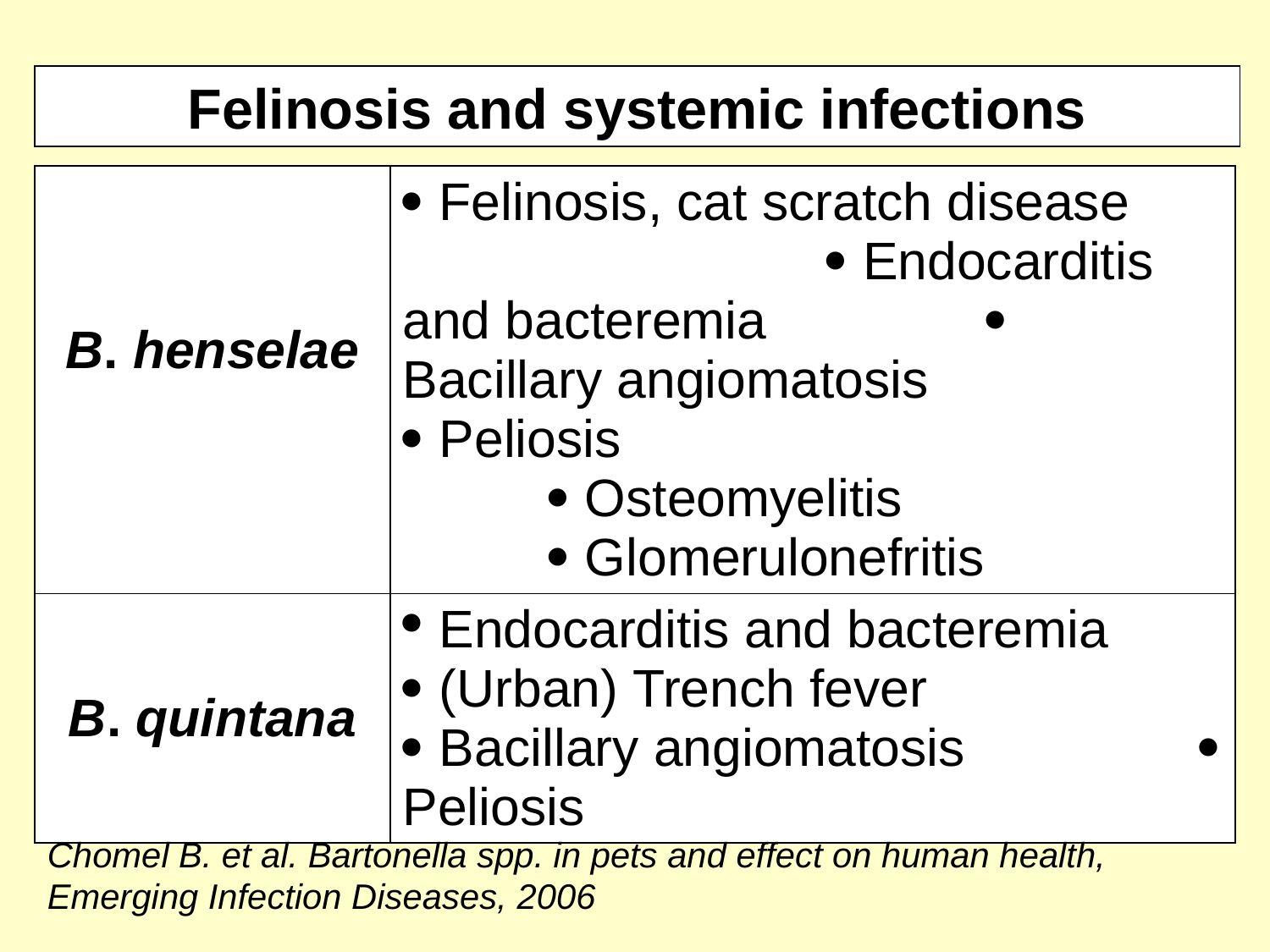

Felinosis and systemic infections
| B. henselae | • Felinosis, cat scratch disease • Endocarditis and bacteremia • Bacillary angiomatosis • Peliosis • Osteomyelitis • Glomerulonefritis |
| --- | --- |
| B. quintana | Endocarditis and bacteremia • (Urban) Trench fever • Bacillary angiomatosis • Peliosis |
Chomel B. et al. Bartonella spp. in pets and effect on human health, Emerging Infection Diseases, 2006